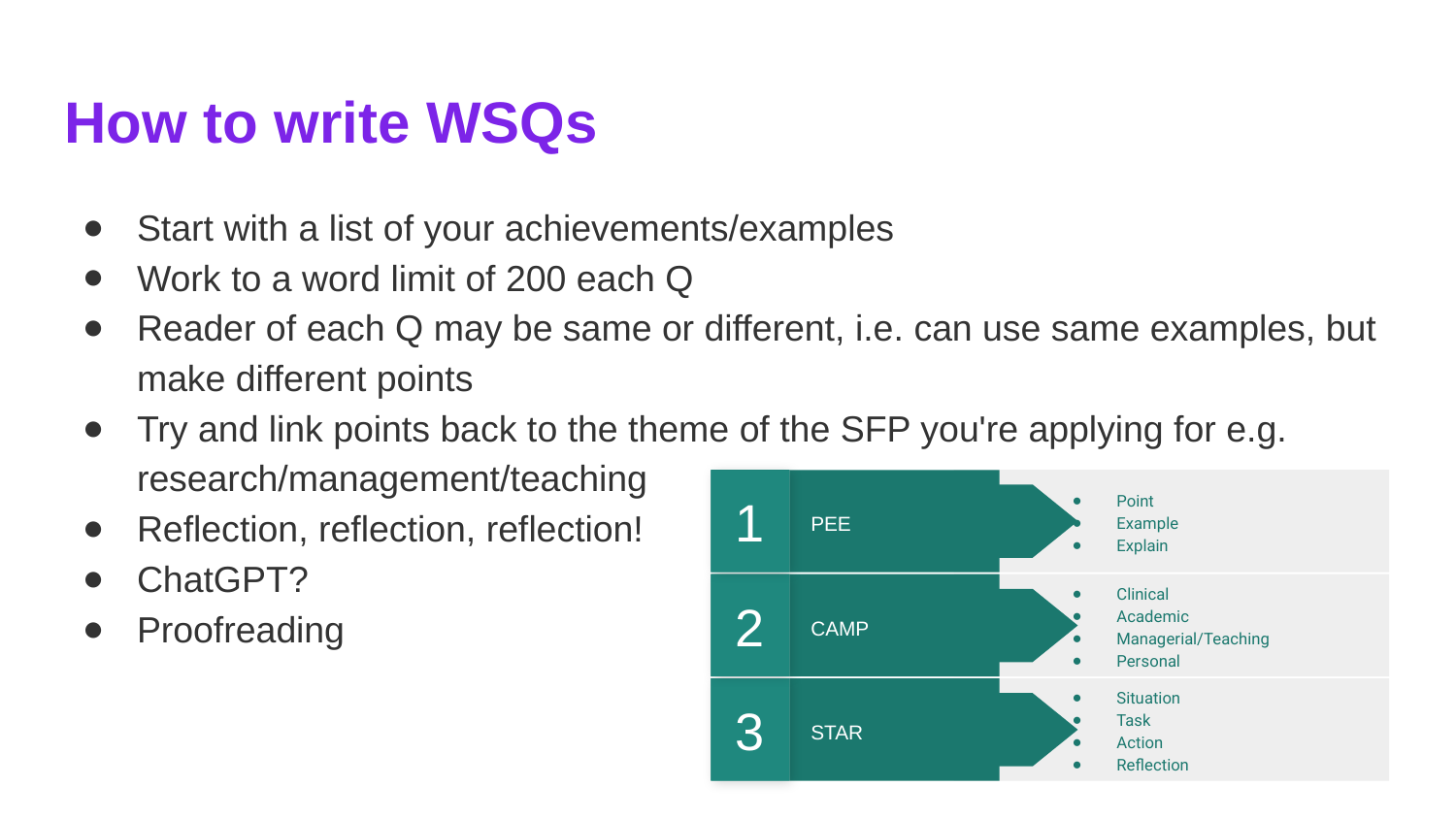

# How to write WSQs
Start with a list of your achievements/examples
Work to a word limit of 200 each Q
Reader of each Q may be same or different, i.e. can use same examples, but make different points
Try and link points back to the theme of the SFP you're applying for e.g. research/management/teaching
Reflection, reflection, reflection!
ChatGPT?
Proofreading

1

Point
Example
Explain
PEE

2

Clinical
Academic
Managerial/Teaching
Personal
CAMP

3

Situation
Task
Action
Reflection
STAR